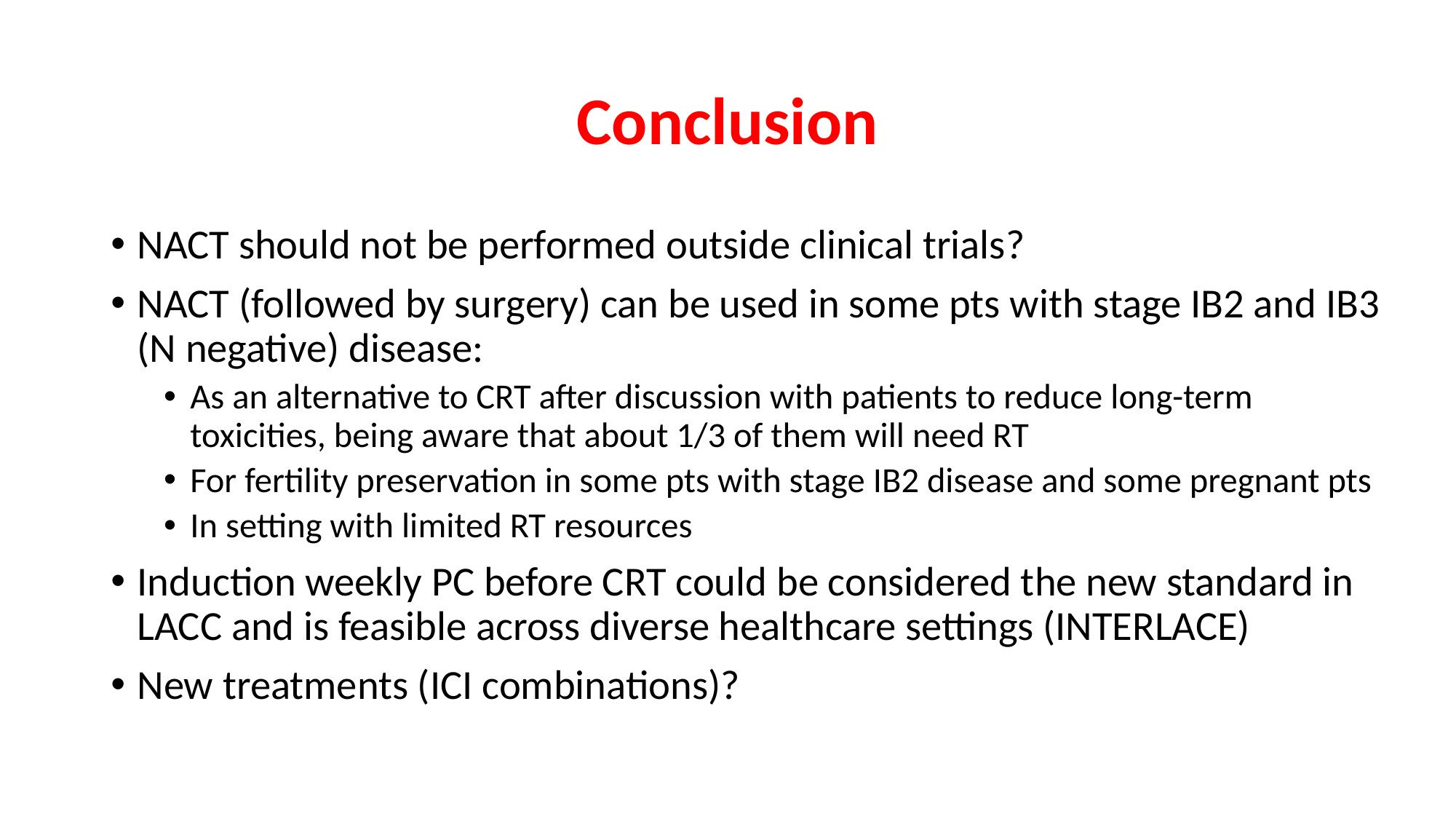

# Conclusion
NACT should not be performed outside clinical trials?
NACT (followed by surgery) can be used in some pts with stage IB2 and IB3 (N negative) disease:
As an alternative to CRT after discussion with patients to reduce long-term toxicities, being aware that about 1/3 of them will need RT
For fertility preservation in some pts with stage IB2 disease and some pregnant pts
In setting with limited RT resources
Induction weekly PC before CRT could be considered the new standard in LACC and is feasible across diverse healthcare settings (INTERLACE)
New treatments (ICI combinations)?